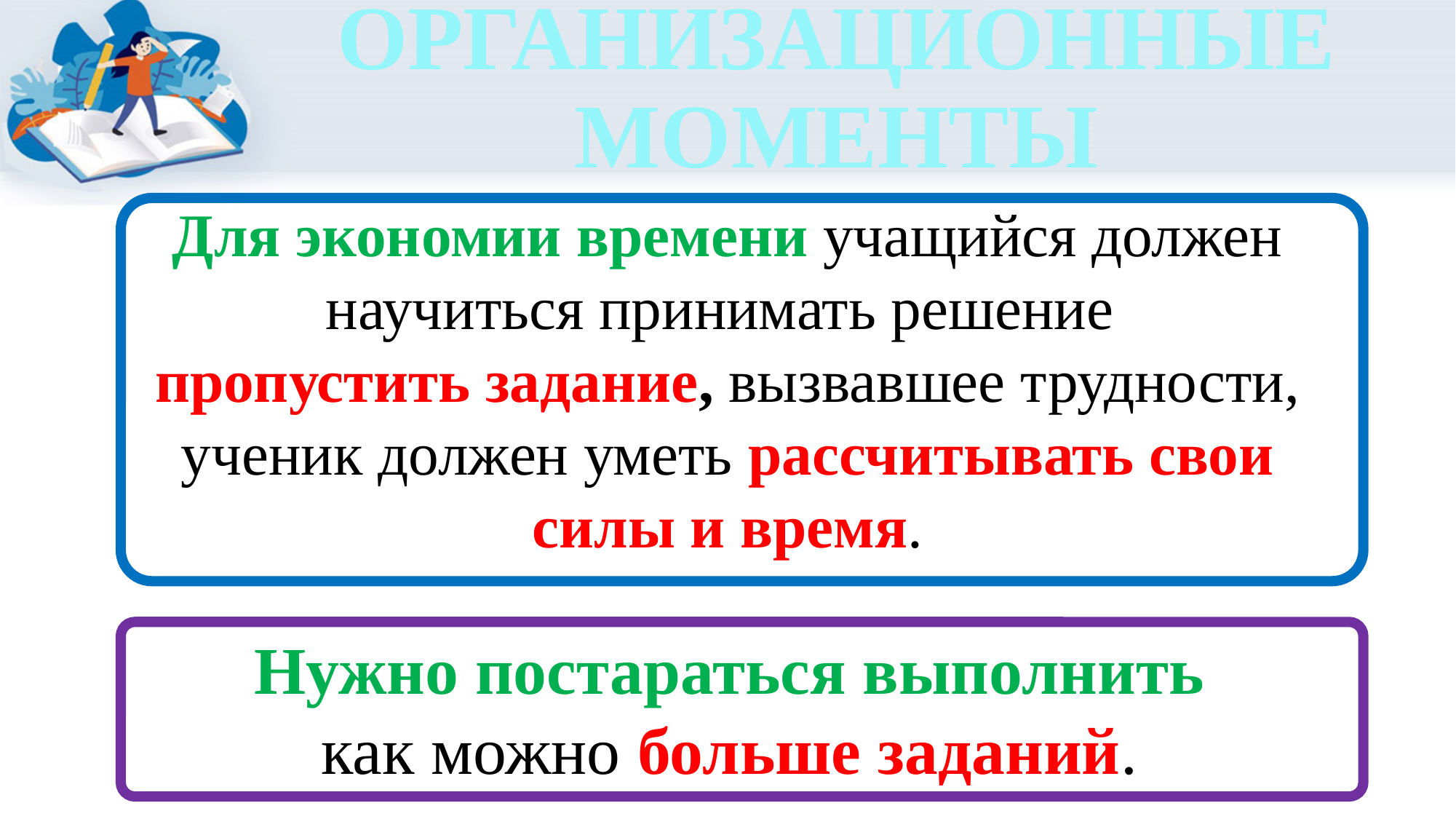

# ОРГАНИЗАЦИОННЫЕ МОМЕНТЫ
Для экономии времени учащийся должен научиться принимать решение
пропустить задание, вызвавшее трудности, ученик должен уметь рассчитывать свои силы и время.

Нужно постараться выполнить
как можно больше заданий.